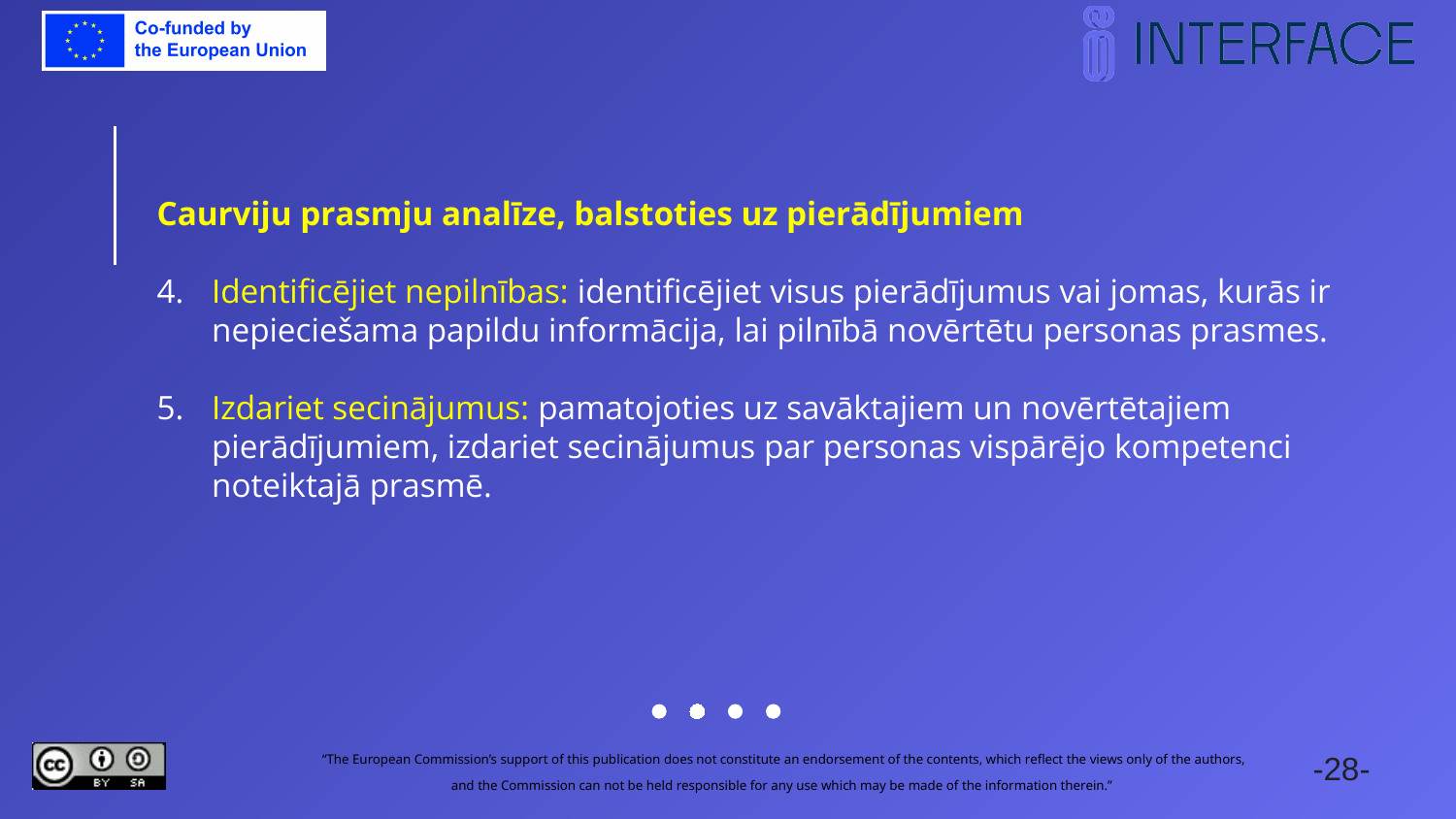

Caurviju prasmju analīze, balstoties uz pierādījumiem

Identificējiet nepilnības: identificējiet visus pierādījumus vai jomas, kurās ir nepieciešama papildu informācija, lai pilnībā novērtētu personas prasmes.

Izdariet secinājumus: pamatojoties uz savāktajiem un novērtētajiem pierādījumiem, izdariet secinājumus par personas vispārējo kompetenci noteiktajā prasmē.